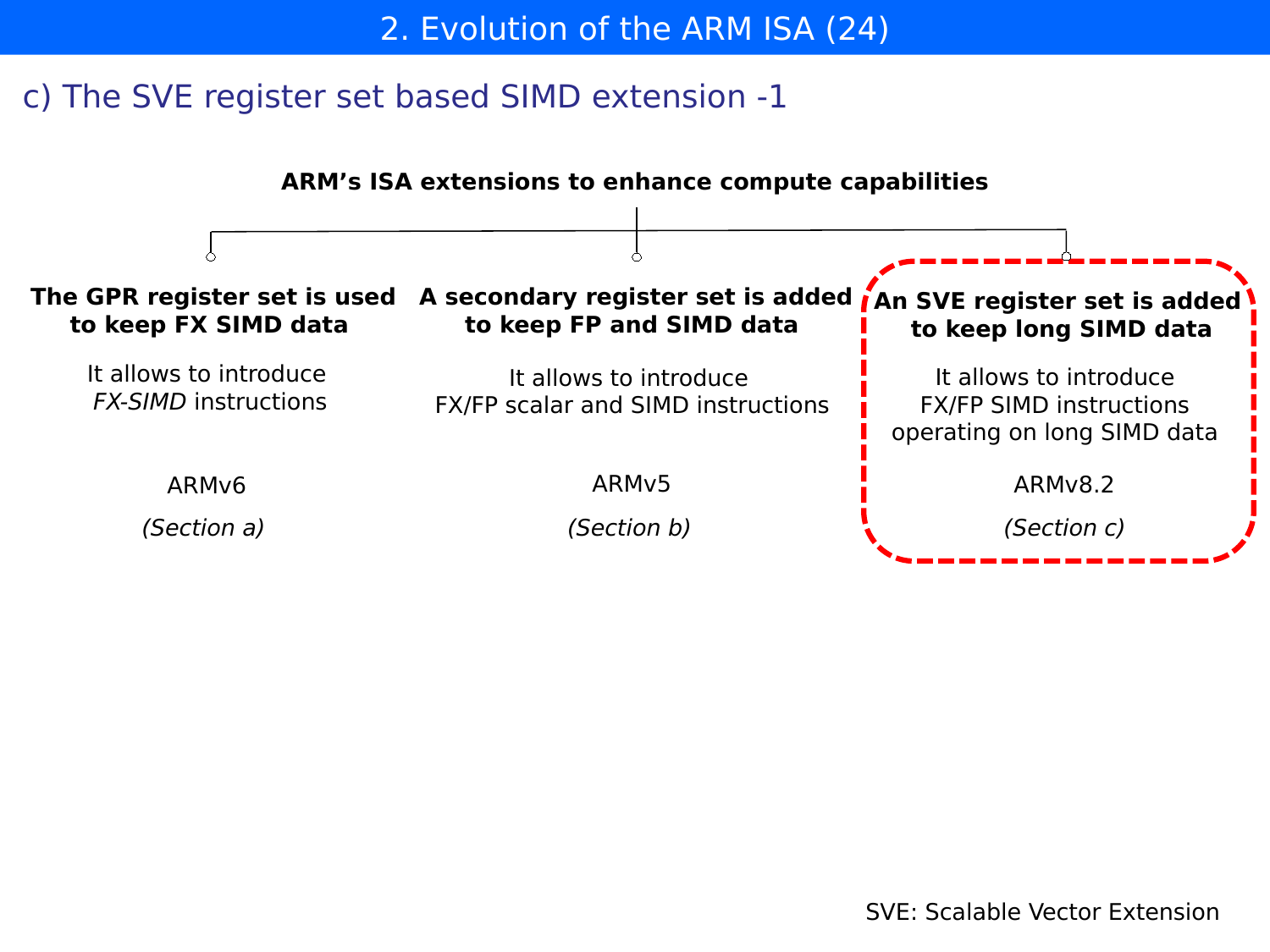

# 2. Evolution of the ARM ISA (24)
c) The SVE register set based SIMD extension -1
ARM’s ISA extensions to enhance compute capabilities

 A secondary register set is added
to keep FP and SIMD data
The GPR register set is used
to keep FX SIMD data
An SVE register set is added
to keep long SIMD data
It allows to introduce
 FX-SIMD instructions
It allows to introduce
FX/FP SIMD instructions
operating on long SIMD data
It allows to introduce
 FX/FP scalar and SIMD instructions
ARMv5
ARMv8.2
ARMv6
(Section b)
(Section a)
(Section c)
SVE: Scalable Vector Extension